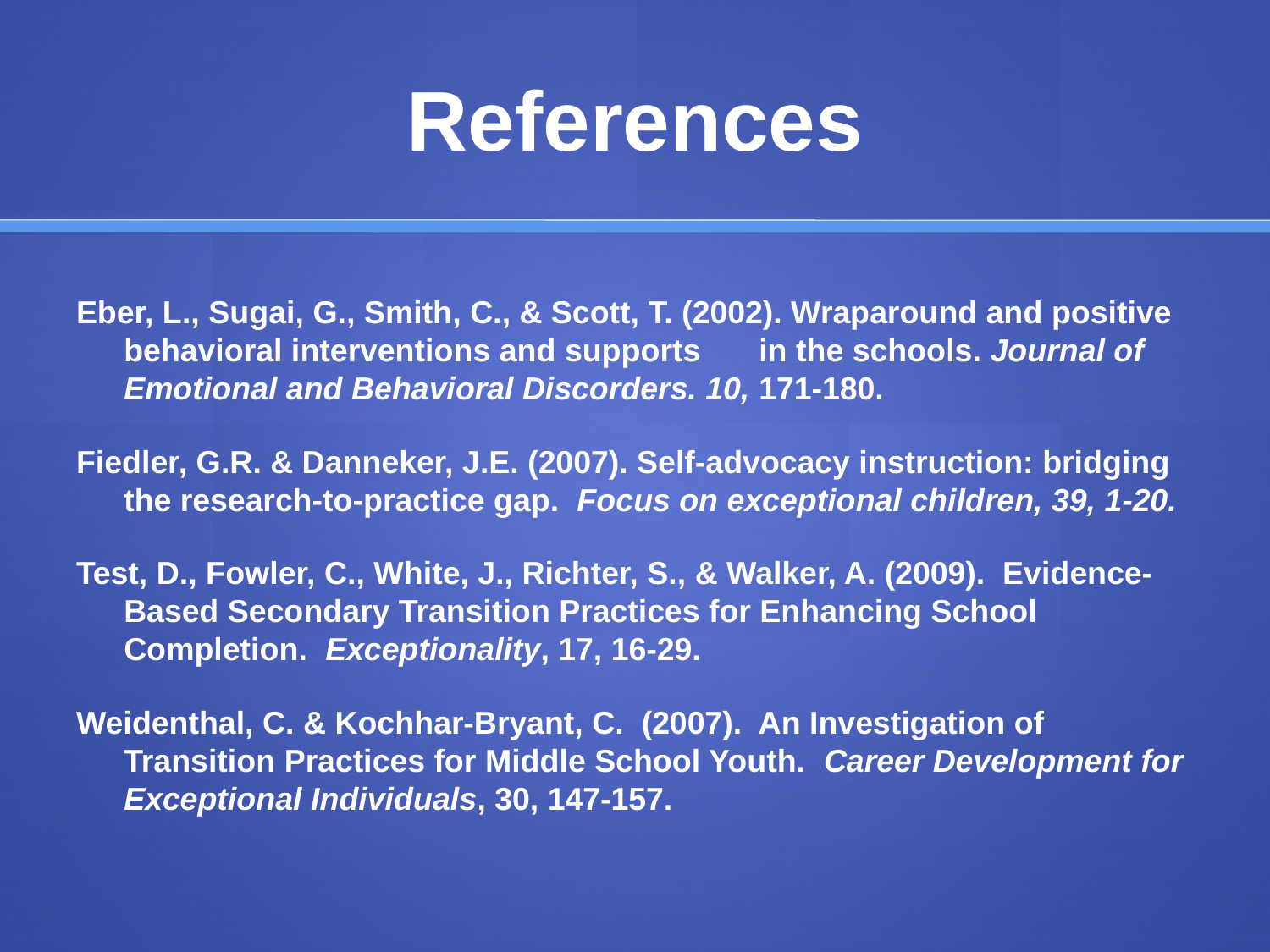

# References
Eber, L., Sugai, G., Smith, C., & Scott, T. (2002). Wraparound and positive behavioral interventions and supports 	in the schools. Journal of Emotional and Behavioral Discorders. 10, 171-180.
Fiedler, G.R. & Danneker, J.E. (2007). Self-advocacy instruction: bridging the research-to-practice gap.  Focus on exceptional children, 39, 1-20.
Test, D., Fowler, C., White, J., Richter, S., & Walker, A. (2009).  Evidence-Based Secondary Transition Practices for Enhancing School Completion.  Exceptionality, 17, 16-29.
Weidenthal, C. & Kochhar-Bryant, C.  (2007).  An Investigation of Transition Practices for Middle School Youth.  Career Development for Exceptional Individuals, 30, 147-157.